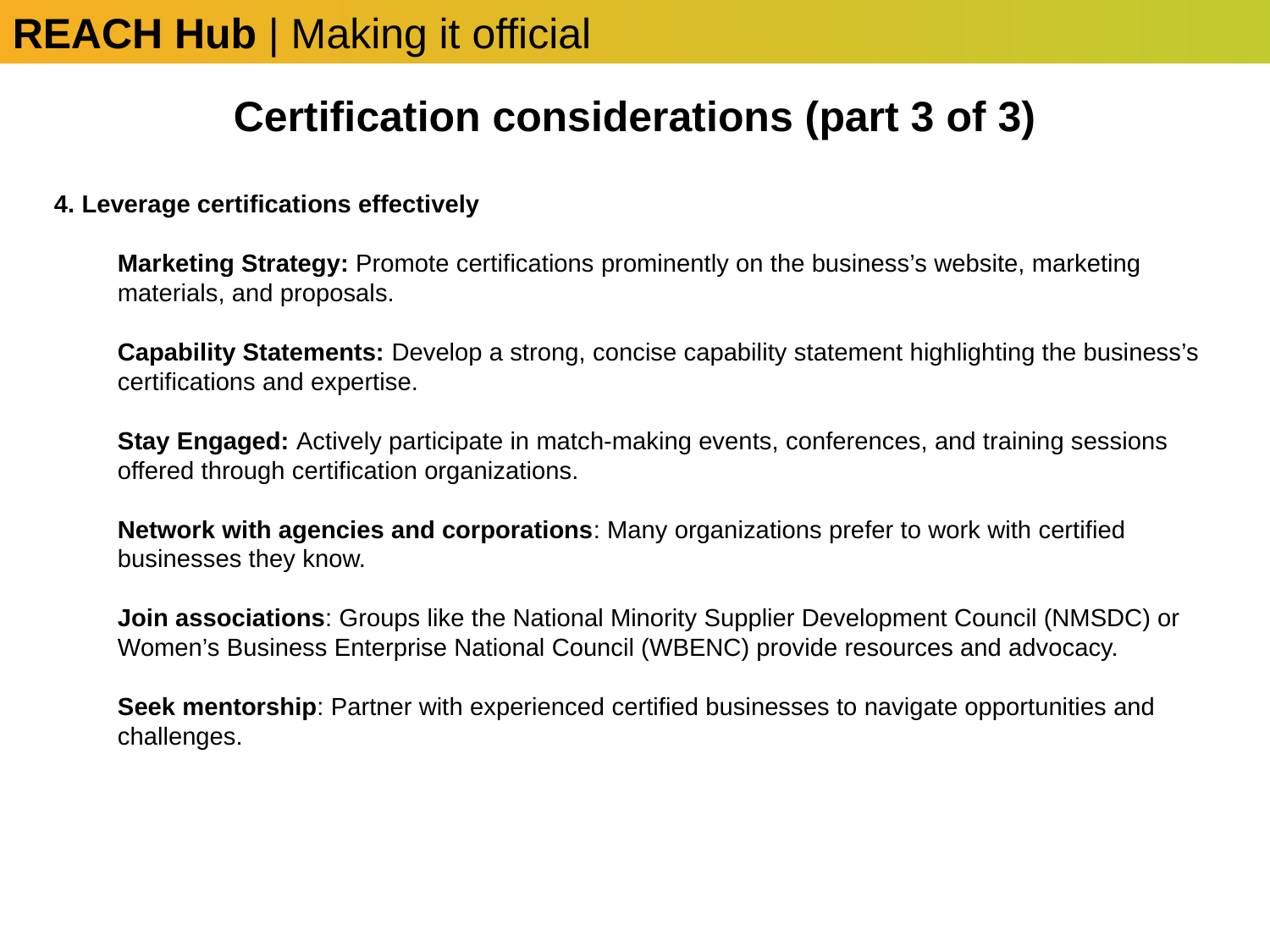

REACH Hub | Making it official
Certification considerations (part 3 of 3)
4. Leverage certifications effectively

Marketing Strategy: Promote certifications prominently on the business’s website, marketing materials, and proposals.

Capability Statements: Develop a strong, concise capability statement highlighting the business’s certifications and expertise.

Stay Engaged: Actively participate in match-making events, conferences, and training sessions offered through certification organizations.

Network with agencies and corporations: Many organizations prefer to work with certified businesses they know.

Join associations: Groups like the National Minority Supplier Development Council (NMSDC) or Women’s Business Enterprise National Council (WBENC) provide resources and advocacy.

Seek mentorship: Partner with experienced certified businesses to navigate opportunities and challenges.